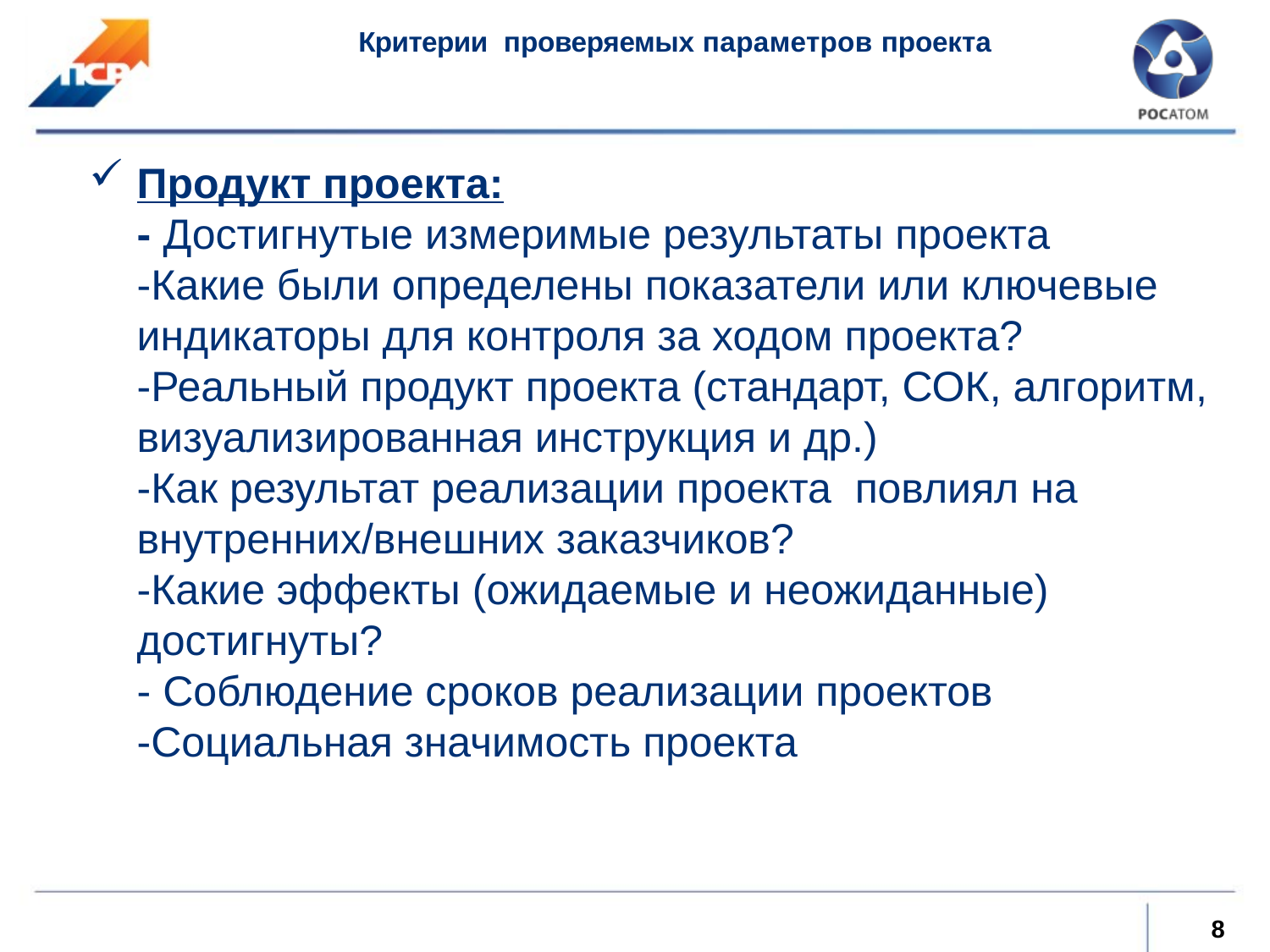

Критерии  проверяемых параметров проекта
# Продукт проекта: - Достигнутые измеримые результаты проекта -Какие были определены показатели или ключевые индикаторы для контроля за ходом проекта? -Реальный продукт проекта (стандарт, СОК, алгоритм, визуализированная инструкция и др.) -Как результат реализации проекта  повлиял на внутренних/внешних заказчиков? -Какие эффекты (ожидаемые и неожиданные) достигнуты? - Соблюдение сроков реализации проектов -Социальная значимость проекта

8